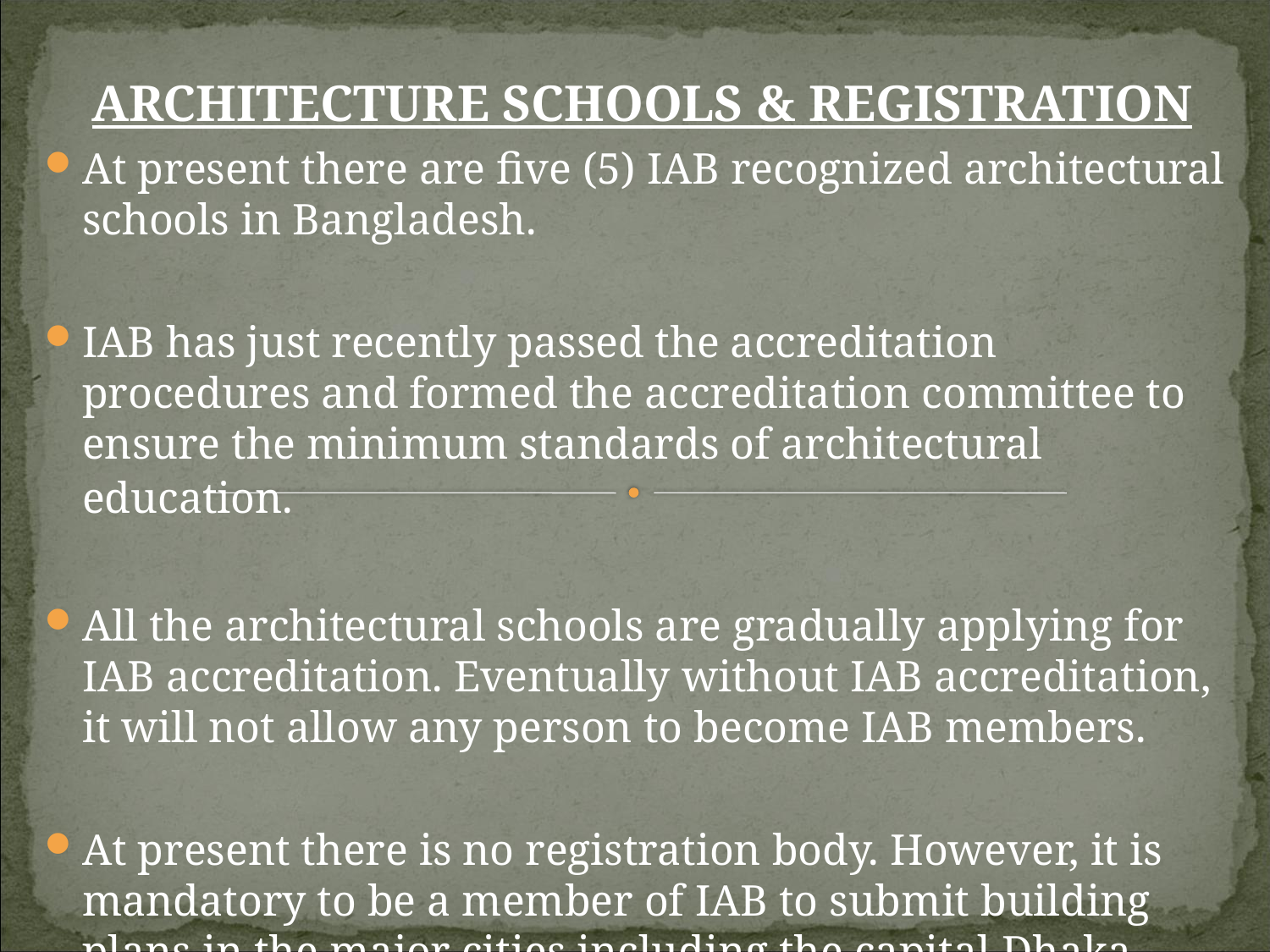

ARCHITECTURE SCHOOLS & REGISTRATION
At present there are five (5) IAB recognized architectural schools in Bangladesh.

IAB has just recently passed the accreditation procedures and formed the accreditation committee to ensure the minimum standards of architectural education.

All the architectural schools are gradually applying for IAB accreditation. Eventually without IAB accreditation, it will not allow any person to become IAB members.

At present there is no registration body. However, it is mandatory to be a member of IAB to submit building plans in the major cities including the capital Dhaka.